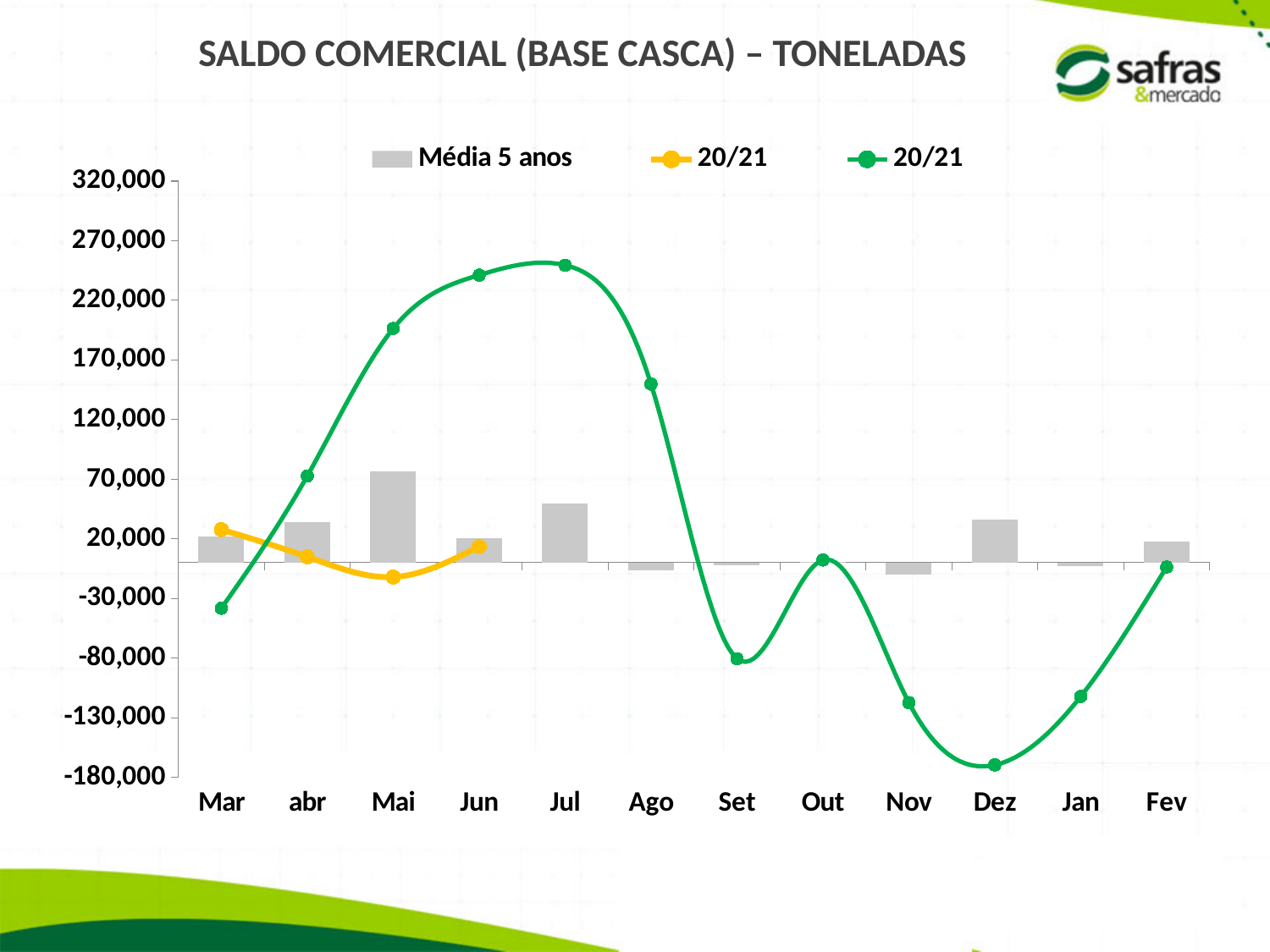

SALDO COMERCIAL (BASE CASCA) – TONELADAS

### Chart

| Category | Média 5 anos | 20/21 | 20/21 |
|---|---|---|---|
| Mar | 22046.56572800001 | 27773.233460000003 | -38153.68055999999 |
| abr | 34064.119204380004 | 4959.659199999995 | 72756.43268000001 |
| Mai | 76330.915296 | -11991.28770999999 | 196455.24212 |
| Jun | 20793.642723999994 | 13557.50967 | 241204.92268 |
| Jul | 49689.923418000006 | None | 249485.1092 |
| Ago | -6568.236455999996 | None | 149839.98748 |
| Set | -2364.749622000003 | None | -80424.03348000003 |
| Out | 549.504690000003 | None | 2282.1973200000066 |
| Nov | -9657.980734 | None | -117294.55721999999 |
| Dez | 36492.088723 | None | -169544.24173 |
| Jan | -2541.984856819996 | None | -112113.35272999998 |
| Fev | 17865.001970000005 | None | -3532.001709999997 |